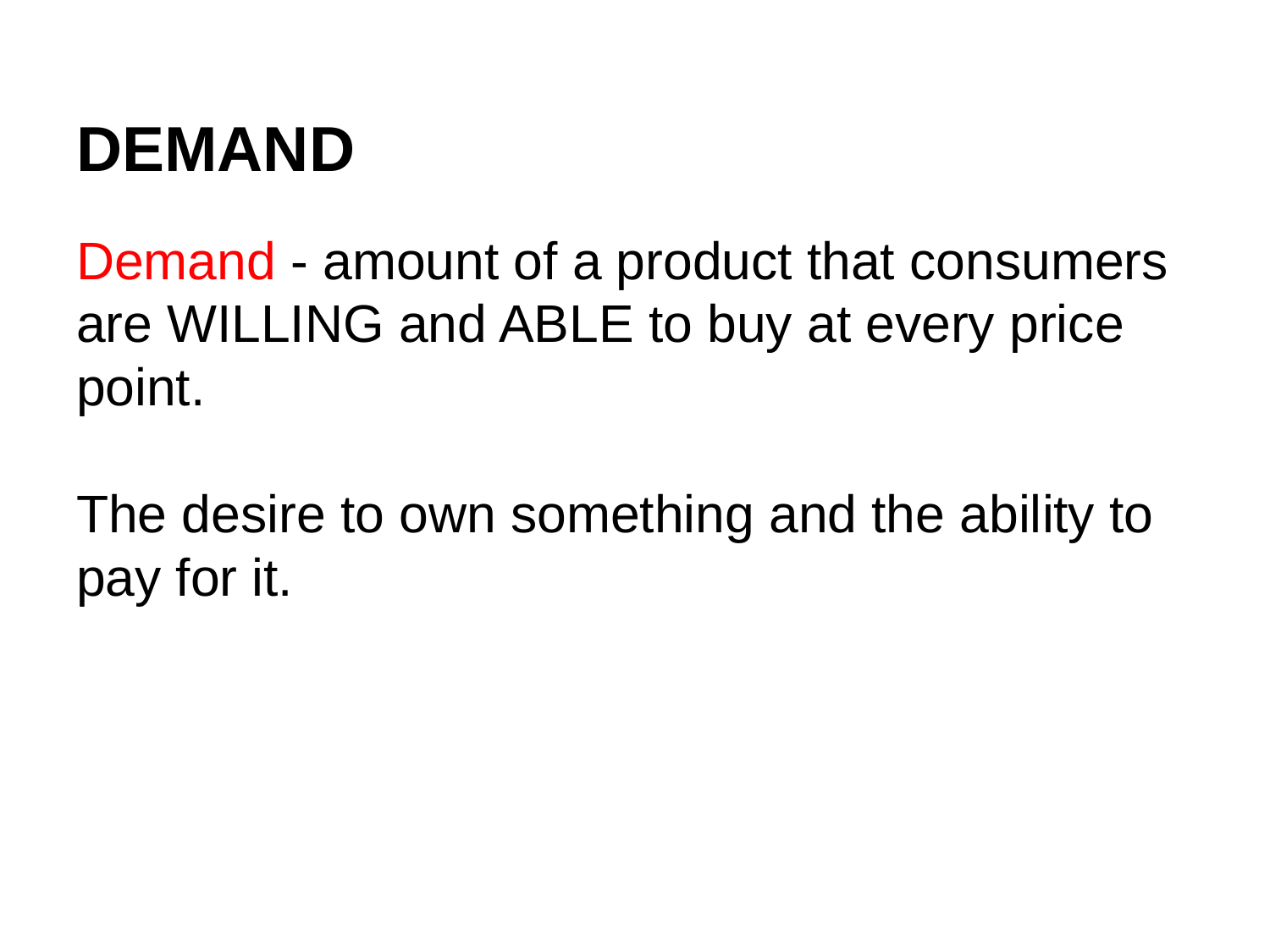

# DEMAND
Demand - amount of a product that consumers are WILLING and ABLE to buy at every price point.

The desire to own something and the ability to pay for it.